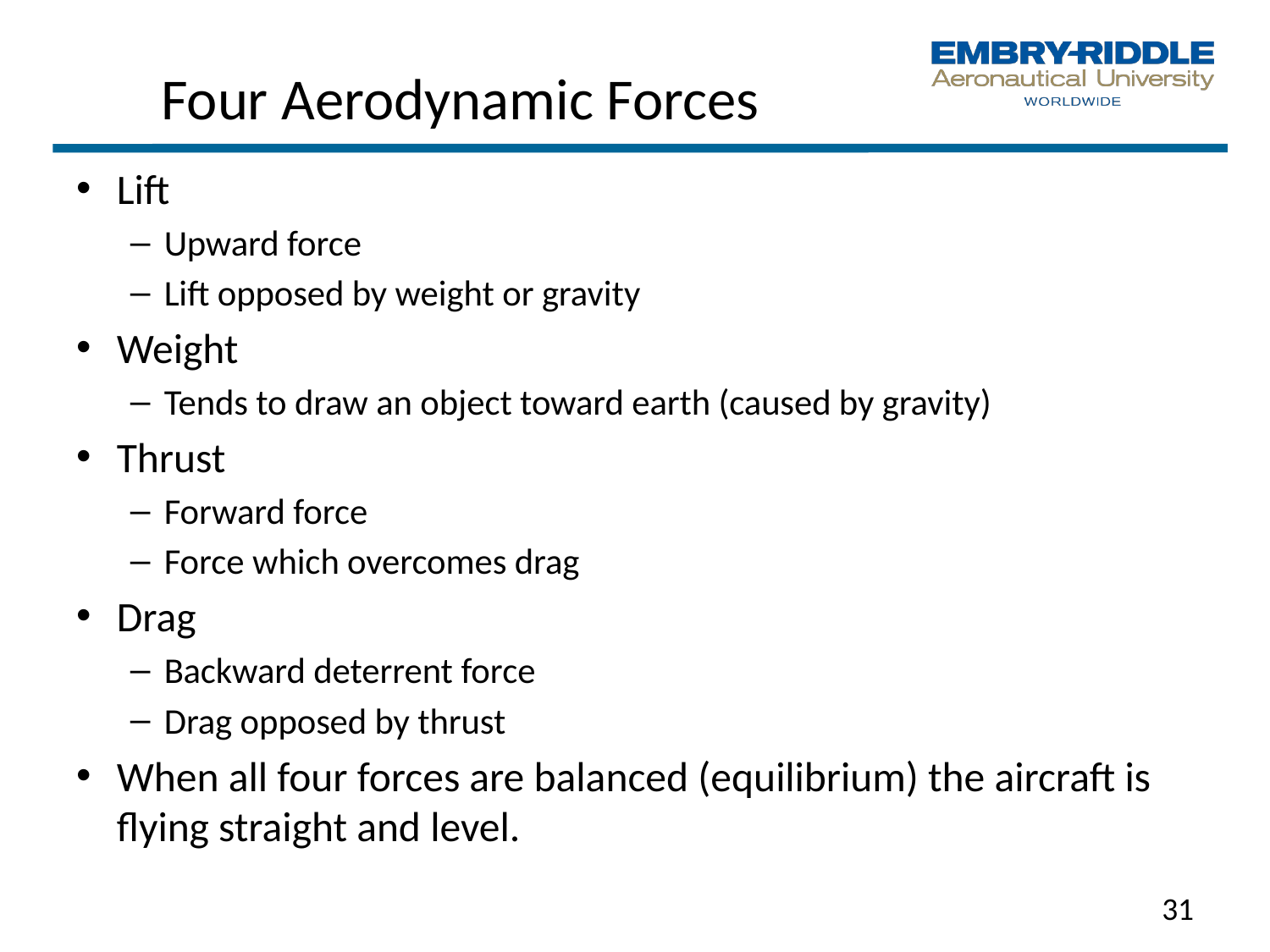

# Four Aerodynamic Forces
Lift
Upward force
Lift opposed by weight or gravity
Weight
Tends to draw an object toward earth (caused by gravity)
Thrust
Forward force
Force which overcomes drag
Drag
Backward deterrent force
Drag opposed by thrust
When all four forces are balanced (equilibrium) the aircraft is flying straight and level.

31